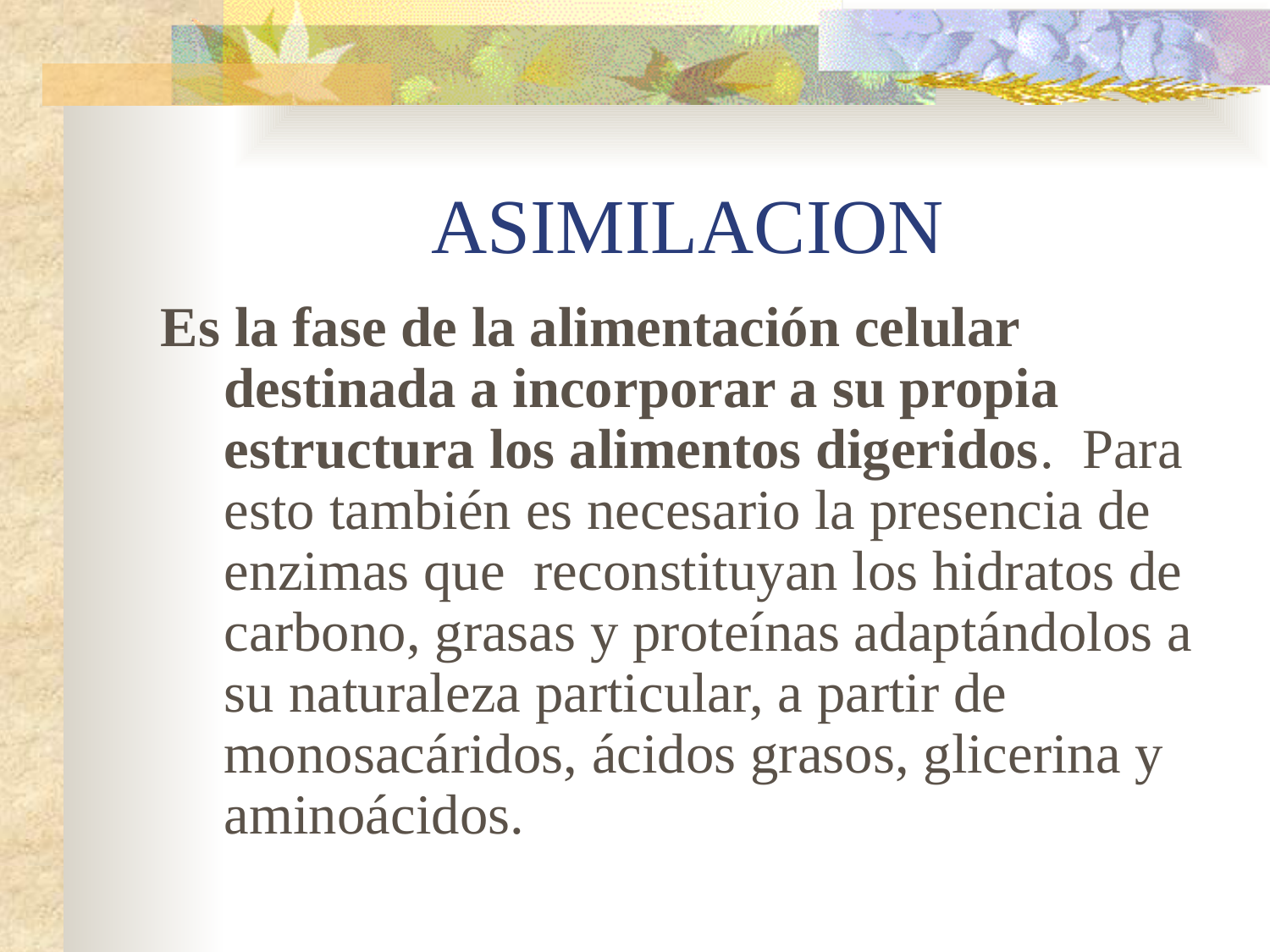

# ASIMILACION
Es la fase de la alimentación celular destinada a incorporar a su propia estructura los alimentos digeridos.  Para esto también es necesario la presencia de enzimas que  reconstituyan los hidratos de carbono, grasas y proteínas adaptándolos a su naturaleza particular, a partir de monosacáridos, ácidos grasos, glicerina y aminoácidos.